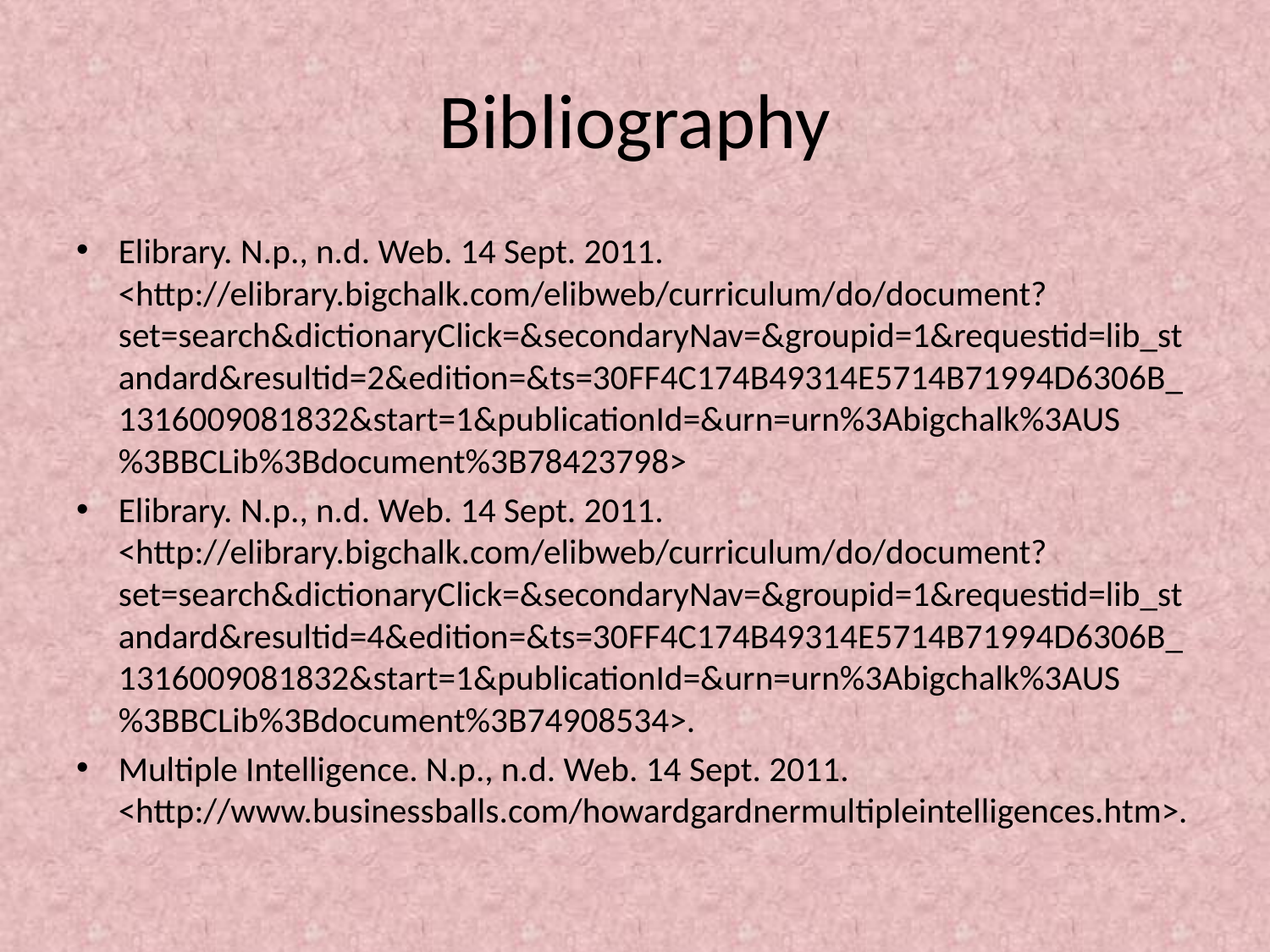

# Bibliography
Elibrary. N.p., n.d. Web. 14 Sept. 2011. <http://elibrary.bigchalk.com/elibweb/curriculum/do/document?set=search&dictionaryClick=&secondaryNav=&groupid=1&requestid=lib_standard&resultid=2&edition=&ts=30FF4C174B49314E5714B71994D6306B_1316009081832&start=1&publicationId=&urn=urn%3Abigchalk%3AUS%3BBCLib%3Bdocument%3B78423798>
Elibrary. N.p., n.d. Web. 14 Sept. 2011. <http://elibrary.bigchalk.com/elibweb/curriculum/do/document?set=search&dictionaryClick=&secondaryNav=&groupid=1&requestid=lib_standard&resultid=4&edition=&ts=30FF4C174B49314E5714B71994D6306B_1316009081832&start=1&publicationId=&urn=urn%3Abigchalk%3AUS%3BBCLib%3Bdocument%3B74908534>.
Multiple Intelligence. N.p., n.d. Web. 14 Sept. 2011. <http://www.businessballs.com/howardgardnermultipleintelligences.htm>.